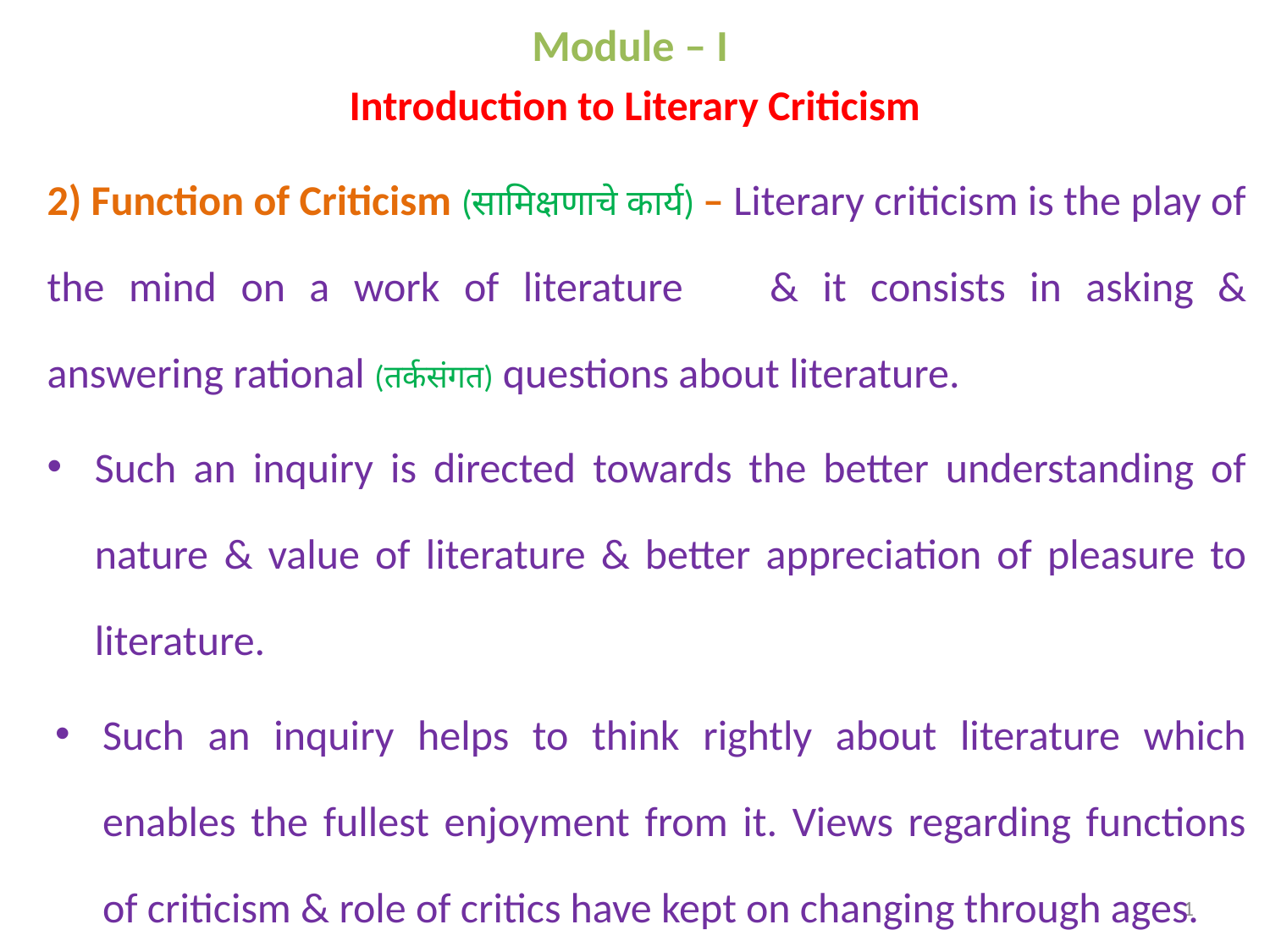

Module – I
Introduction to Literary Criticism
2) Function of Criticism (सामिक्षणाचे कार्य) – Literary criticism is the play of the mind on a work of literature	& it consists in asking & answering rational (तर्कसंगत) questions about literature.
Such an inquiry is directed towards the better understanding of nature & value of literature & better appreciation of pleasure to literature.
Such an inquiry helps to think rightly about literature which enables the fullest enjoyment from it. Views regarding functions of criticism & role of critics have kept on changing through ages.

1